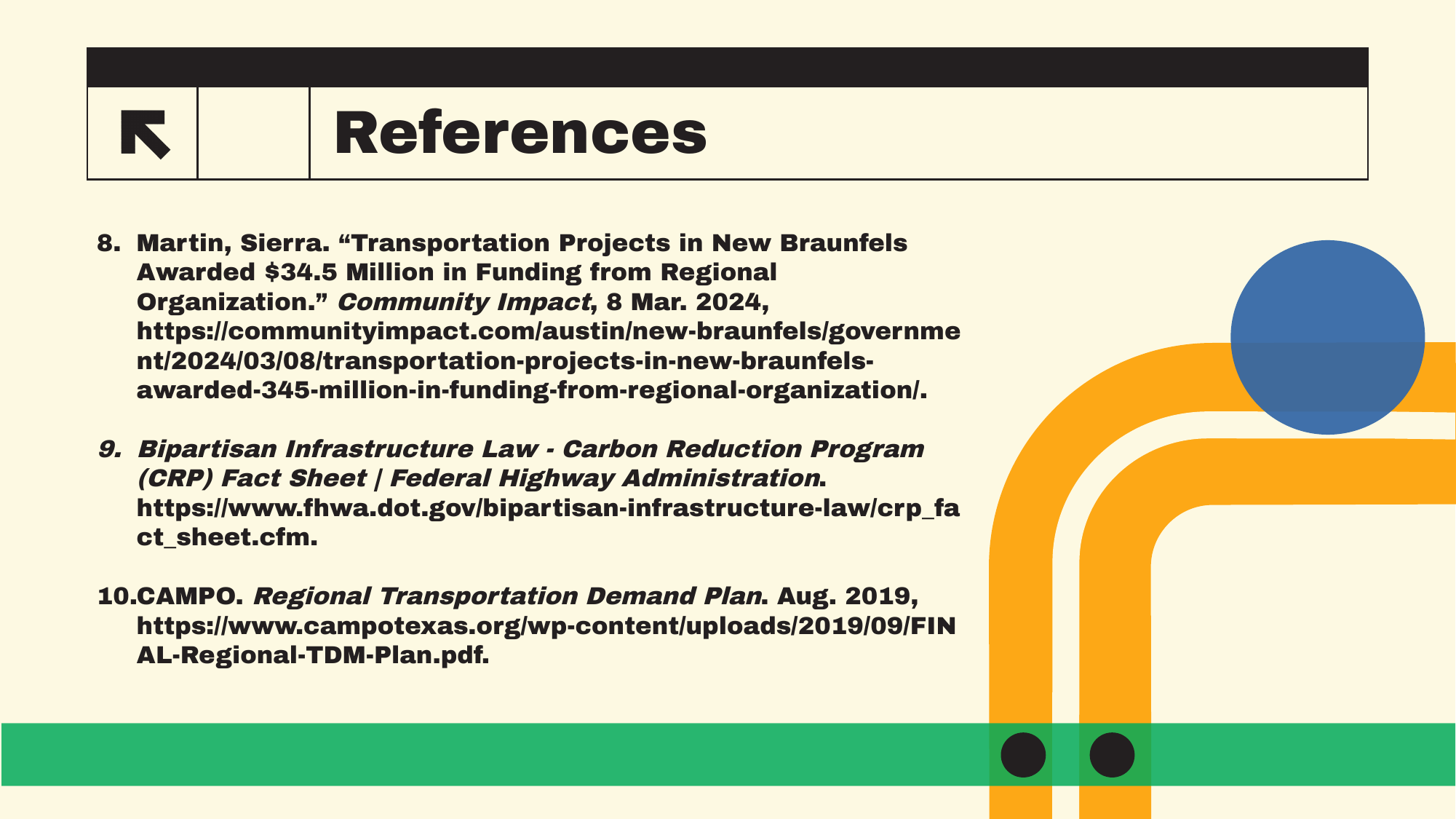

# References

33
Martin, Sierra. “Transportation Projects in New Braunfels Awarded $34.5 Million in Funding from Regional Organization.” Community Impact, 8 Mar. 2024, https://communityimpact.com/austin/new-braunfels/government/2024/03/08/transportation-projects-in-new-braunfels-awarded-345-million-in-funding-from-regional-organization/.
Bipartisan Infrastructure Law - Carbon Reduction Program (CRP) Fact Sheet | Federal Highway Administration. https://www.fhwa.dot.gov/bipartisan-infrastructure-law/crp_fact_sheet.cfm.
CAMPO. Regional Transportation Demand Plan. Aug. 2019, https://www.campotexas.org/wp-content/uploads/2019/09/FINAL-Regional-TDM-Plan.pdf.